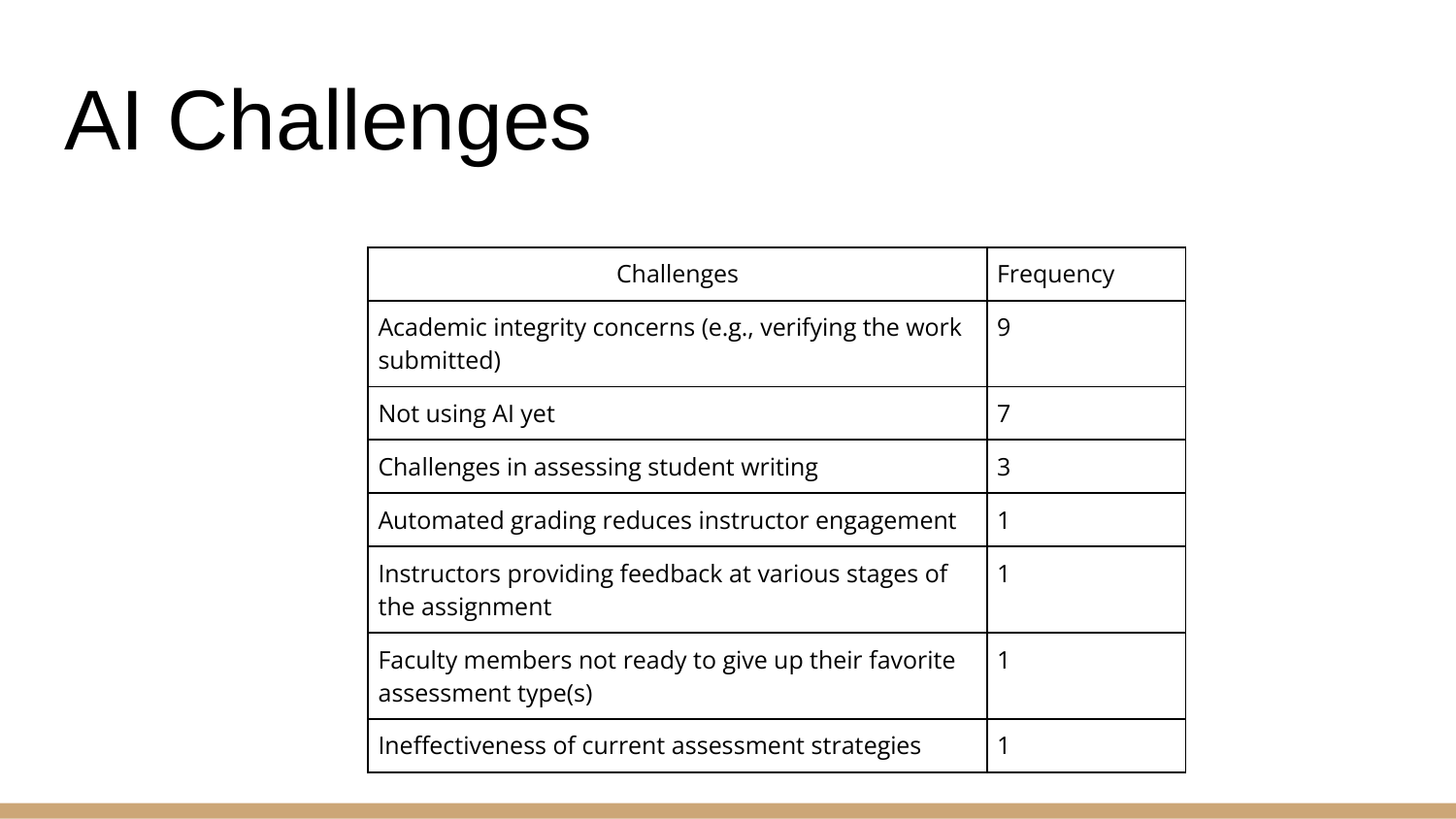

# AI Challenges
| Challenges | Frequency |
| --- | --- |
| Academic integrity concerns (e.g., verifying the work submitted) | 9 |
| Not using AI yet | 7 |
| Challenges in assessing student writing | 3 |
| Automated grading reduces instructor engagement | 1 |
| Instructors providing feedback at various stages of the assignment | 1 |
| Faculty members not ready to give up their favorite assessment type(s) | 1 |
| Ineffectiveness of current assessment strategies | 1 |